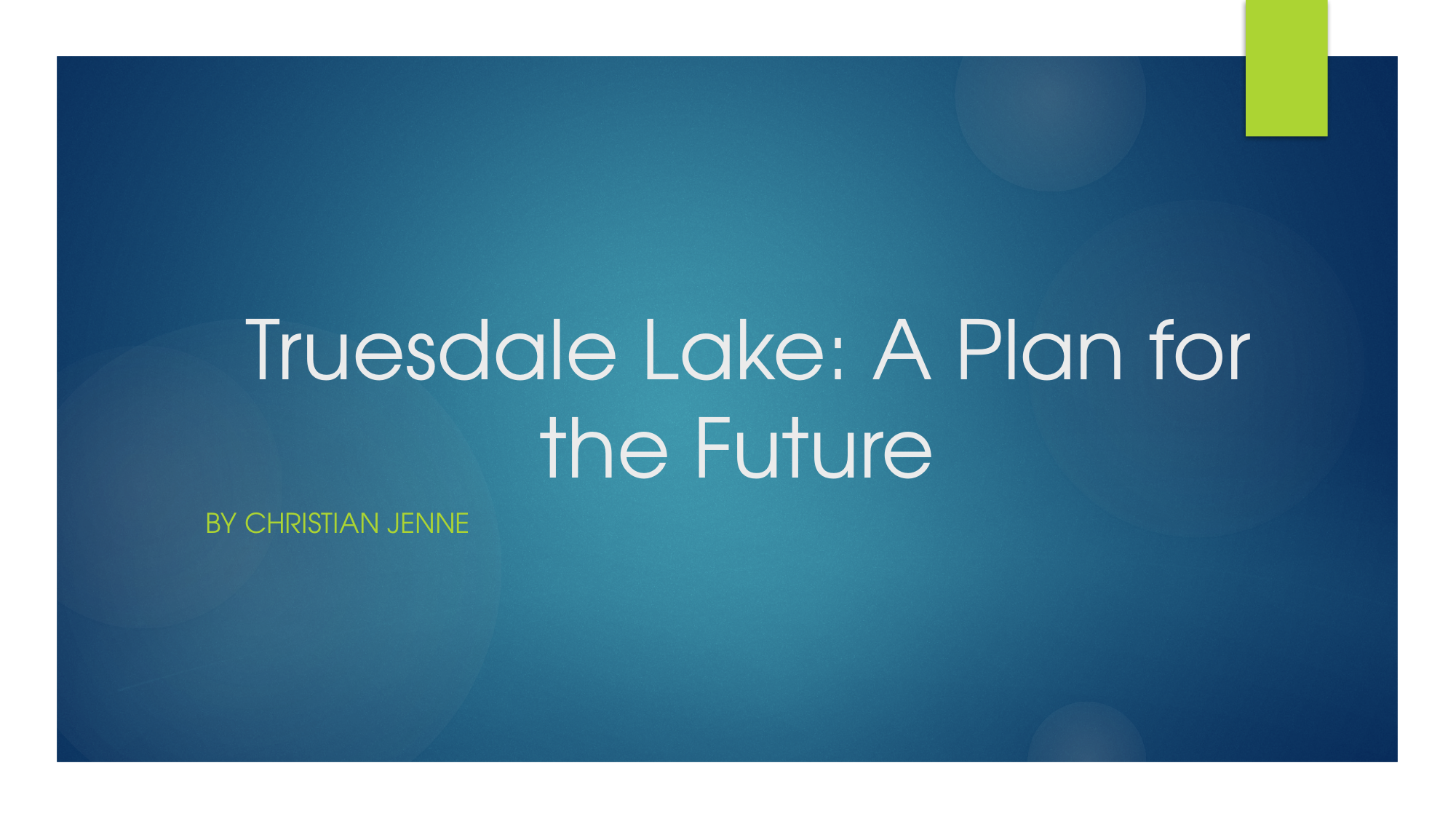

# Truesdale Lake: A Plan for the Future
By Christian Jenne